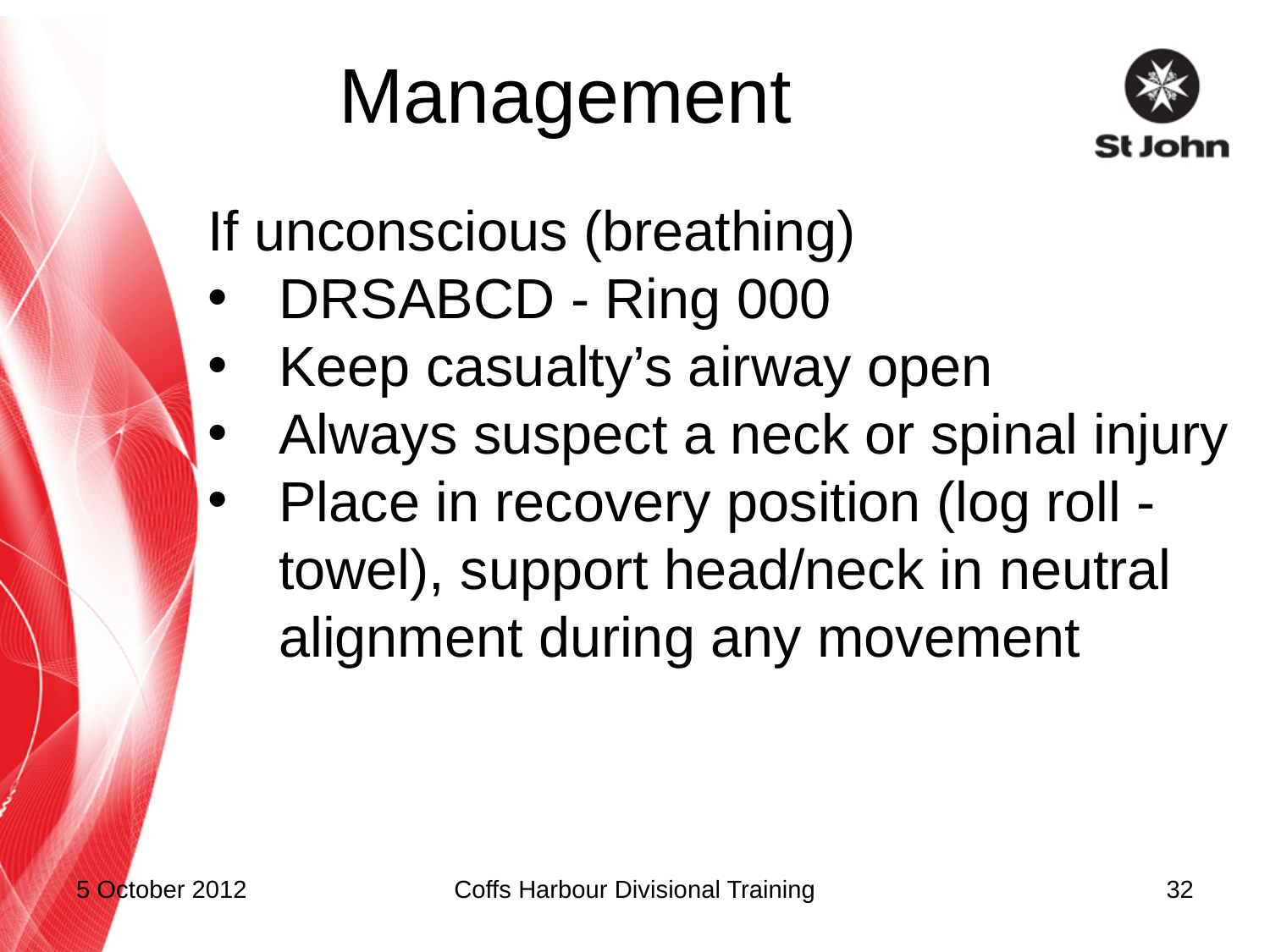

Management
If unconscious (breathing)
DRSABCD - Ring 000
Keep casualty’s airway open
Always suspect a neck or spinal injury
Place in recovery position (log roll - towel), support head/neck in neutral alignment during any movement

5 October 2012
Coffs Harbour Divisional Training
32